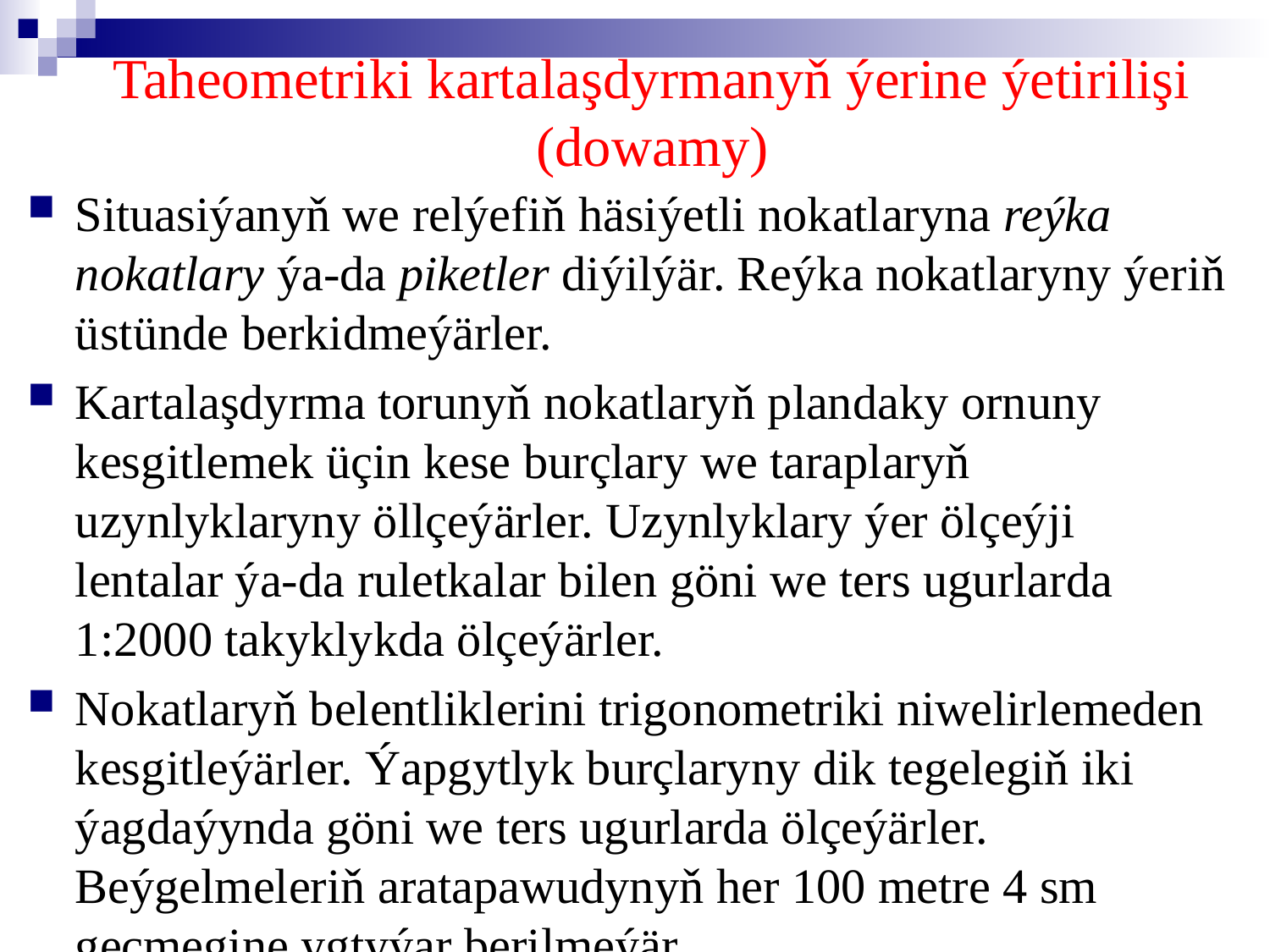

# Taheometriki kartalaşdyrmanyň ýerine ýetirilişi (dowamy)
Situasiýanyň we relýefiň häsiýetli nokatlaryna reýka nokatlary ýa-da piketler diýilýär. Reýka nokatlaryny ýeriň üstünde berkidmeýärler.
Kartalaşdyrma torunyň nokatlaryň plandaky ornuny kesgitlemek üçin kese burçlary we taraplaryň uzynlyklaryny öllçeýärler. Uzynlyklary ýer ölçeýji lentalar ýa-da ruletkalar bilen göni we ters ugurlarda 1:2000 takyklykda ölçeýärler.
Nokatlaryň belentliklerini trigonometriki niwelirlemeden kesgitleýärler. Ýapgytlyk burçlaryny dik tegelegiň iki ýagdaýynda göni we ters ugurlarda ölçeýärler. Beýgelmeleriň aratapawudynyň her 100 metre 4 sm geçmegine ygtyýar berilmeýär.